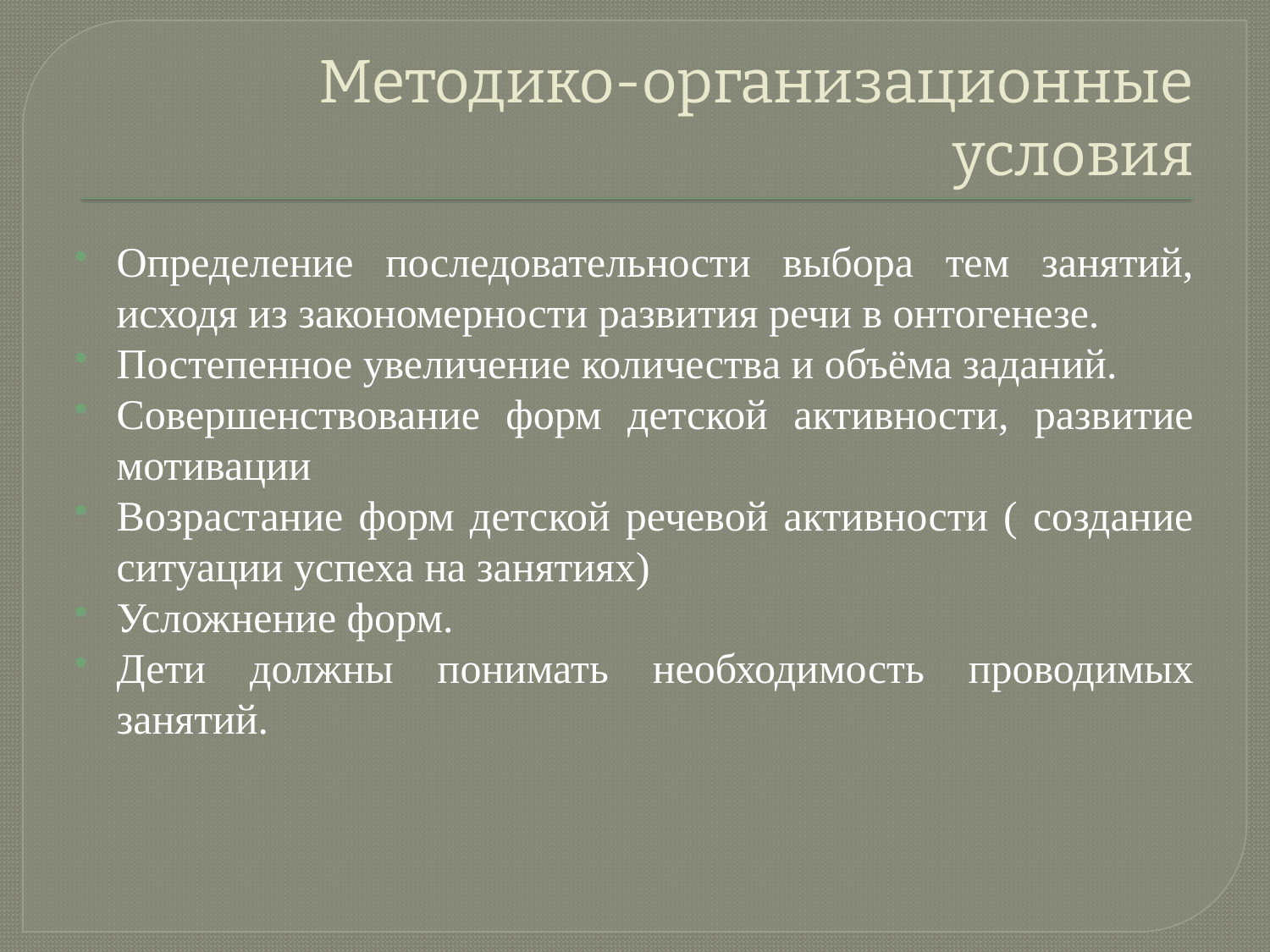

# Методико-организационные условия
Определение последовательности выбора тем занятий, исходя из закономерности развития речи в онтогенезе.
Постепенное увеличение количества и объёма заданий.
Совершенствование форм детской активности, развитие мотивации
Возрастание форм детской речевой активности ( создание ситуации успеха на занятиях)
Усложнение форм.
Дети должны понимать необходимость проводимых занятий.